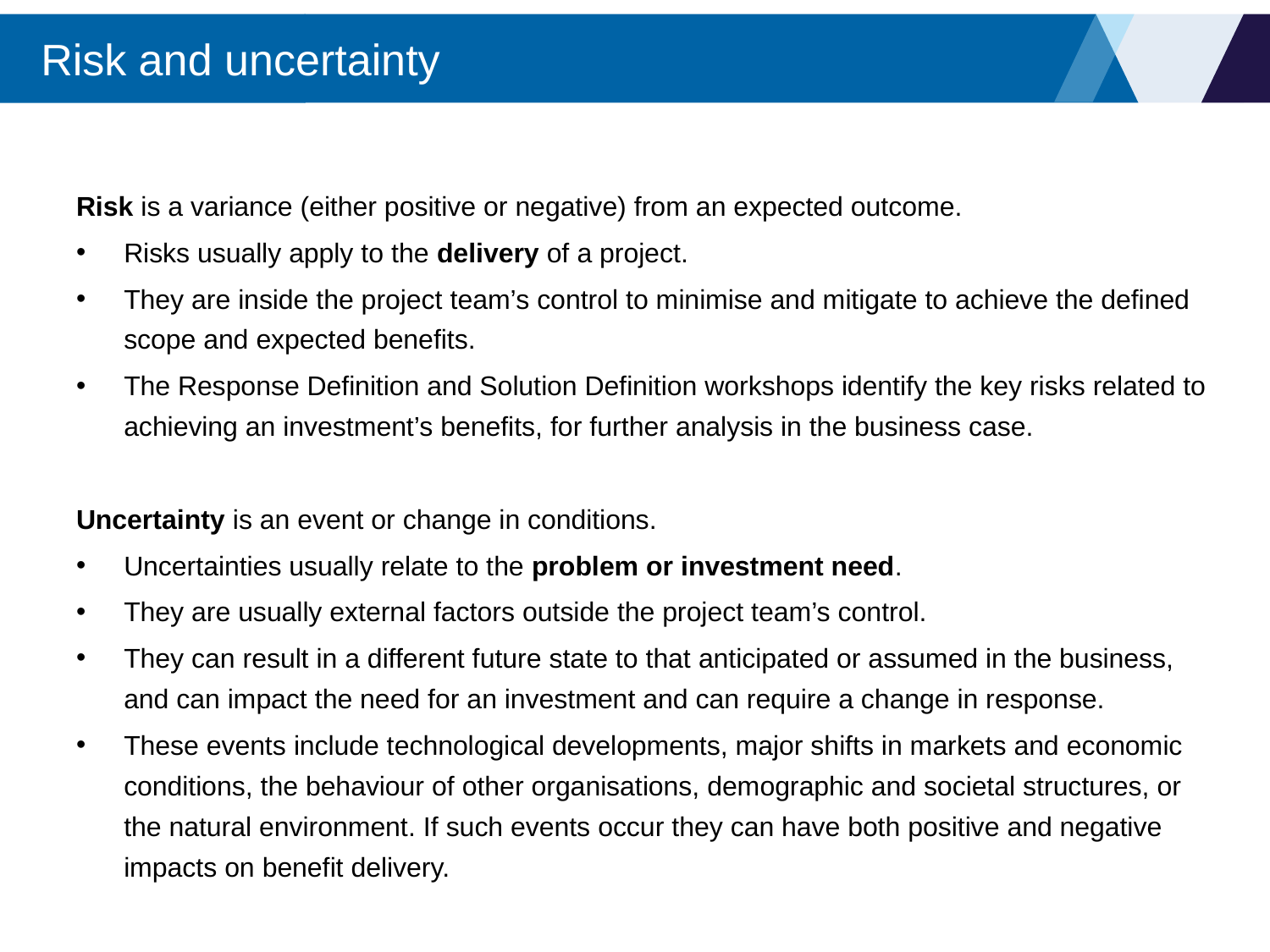

# Risk and uncertainty
Risk is a variance (either positive or negative) from an expected outcome.
Risks usually apply to the delivery of a project.
They are inside the project team’s control to minimise and mitigate to achieve the defined scope and expected benefits.
The Response Definition and Solution Definition workshops identify the key risks related to achieving an investment’s benefits, for further analysis in the business case.

Uncertainty is an event or change in conditions.
Uncertainties usually relate to the problem or investment need.
They are usually external factors outside the project team’s control.
They can result in a different future state to that anticipated or assumed in the business, and can impact the need for an investment and can require a change in response.
These events include technological developments, major shifts in markets and economic conditions, the behaviour of other organisations, demographic and societal structures, or the natural environment. If such events occur they can have both positive and negative impacts on benefit delivery.